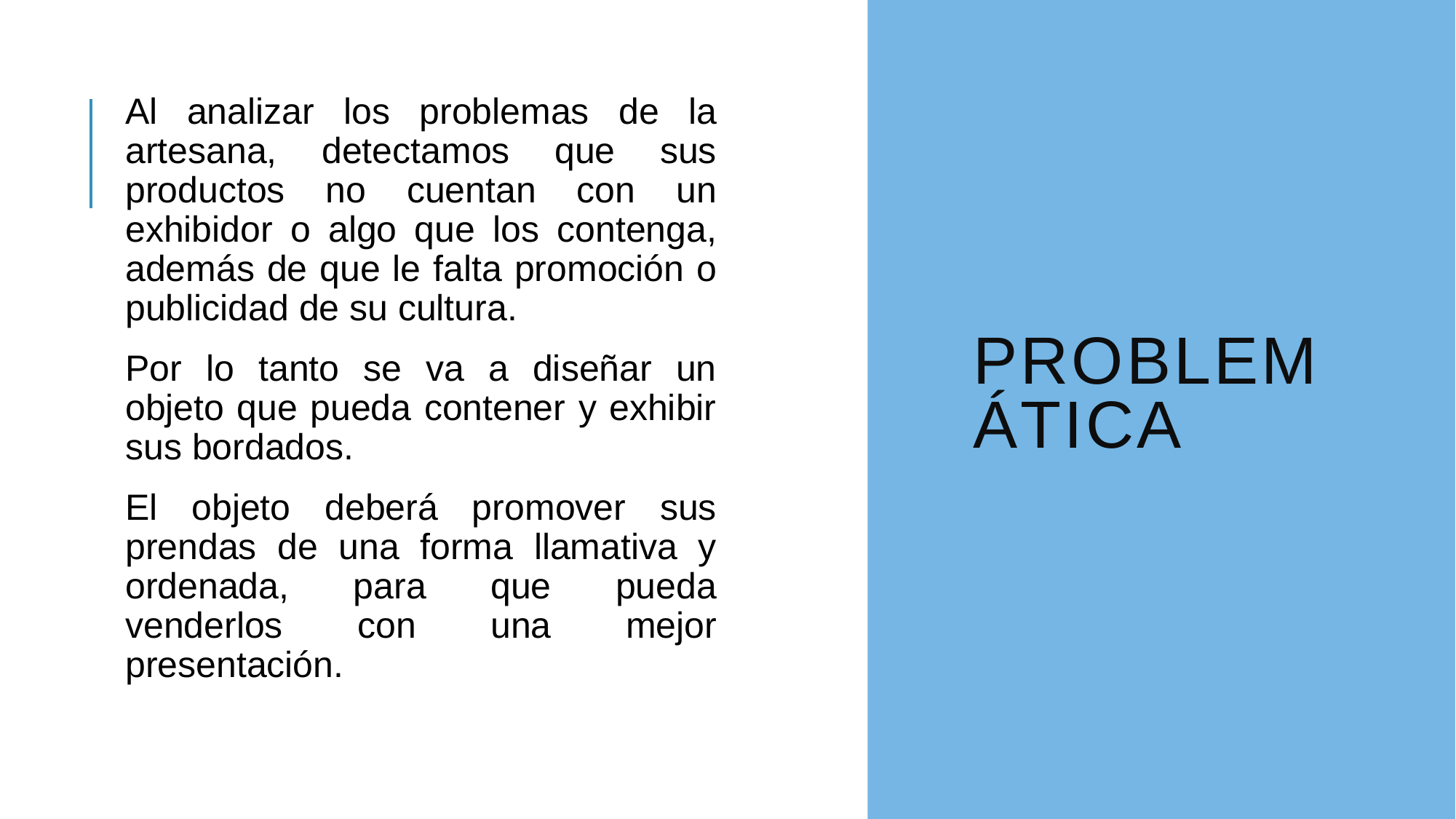

# Problemática
Al analizar los problemas de la artesana, detectamos que sus productos no cuentan con un exhibidor o algo que los contenga, además de que le falta promoción o publicidad de su cultura.
Por lo tanto se va a diseñar un objeto que pueda contener y exhibir sus bordados.
El objeto deberá promover sus prendas de una forma llamativa y ordenada, para que pueda venderlos con una mejor presentación.